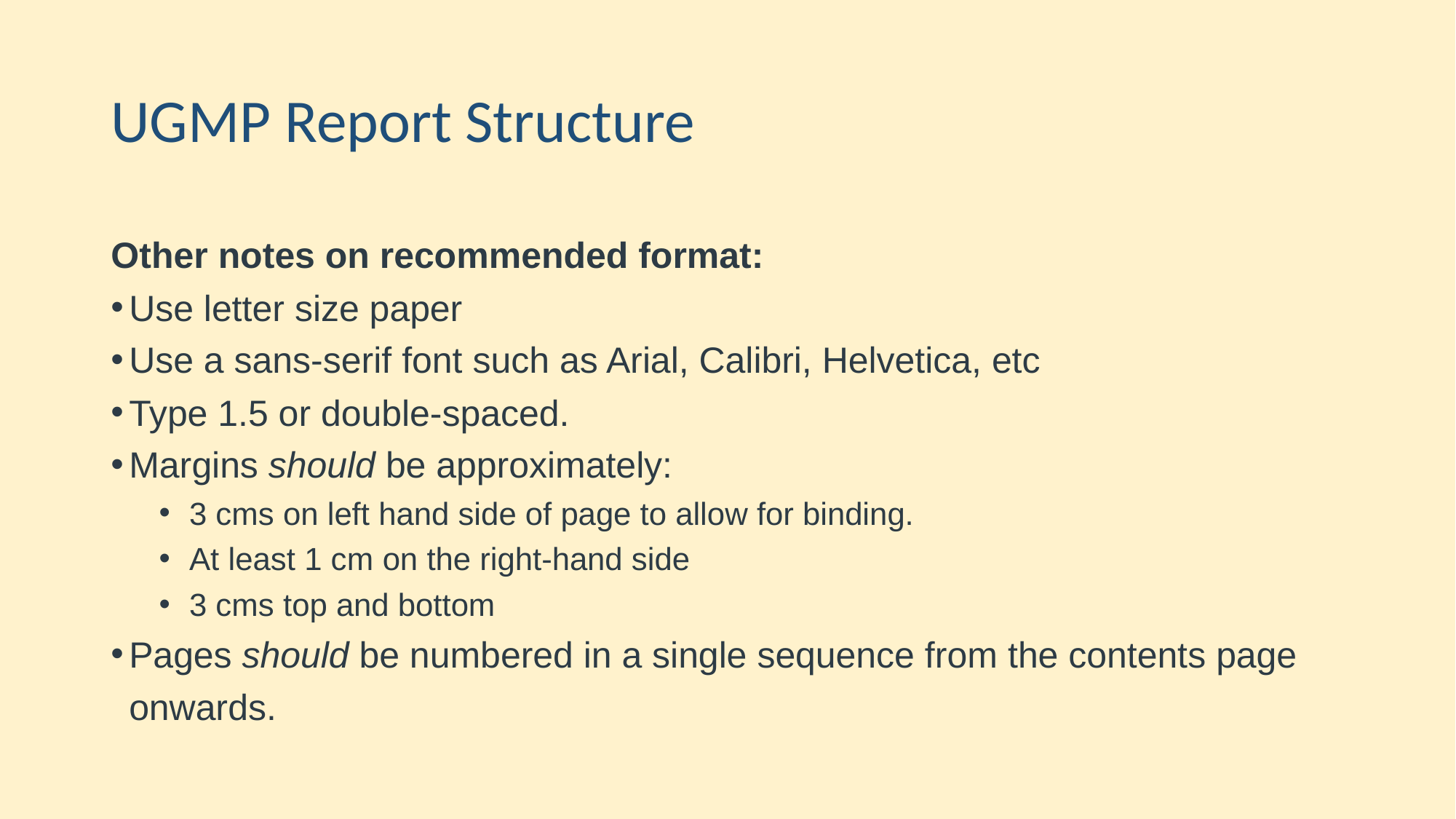

# UGMP Report Structure
Other notes on recommended format:
Use letter size paper
Use a sans-serif font such as Arial, Calibri, Helvetica, etc
Type 1.5 or double-spaced.
Margins should be approximately:
3 cms on left hand side of page to allow for binding.
At least 1 cm on the right-hand side
3 cms top and bottom
Pages should be numbered in a single sequence from the contents page onwards.